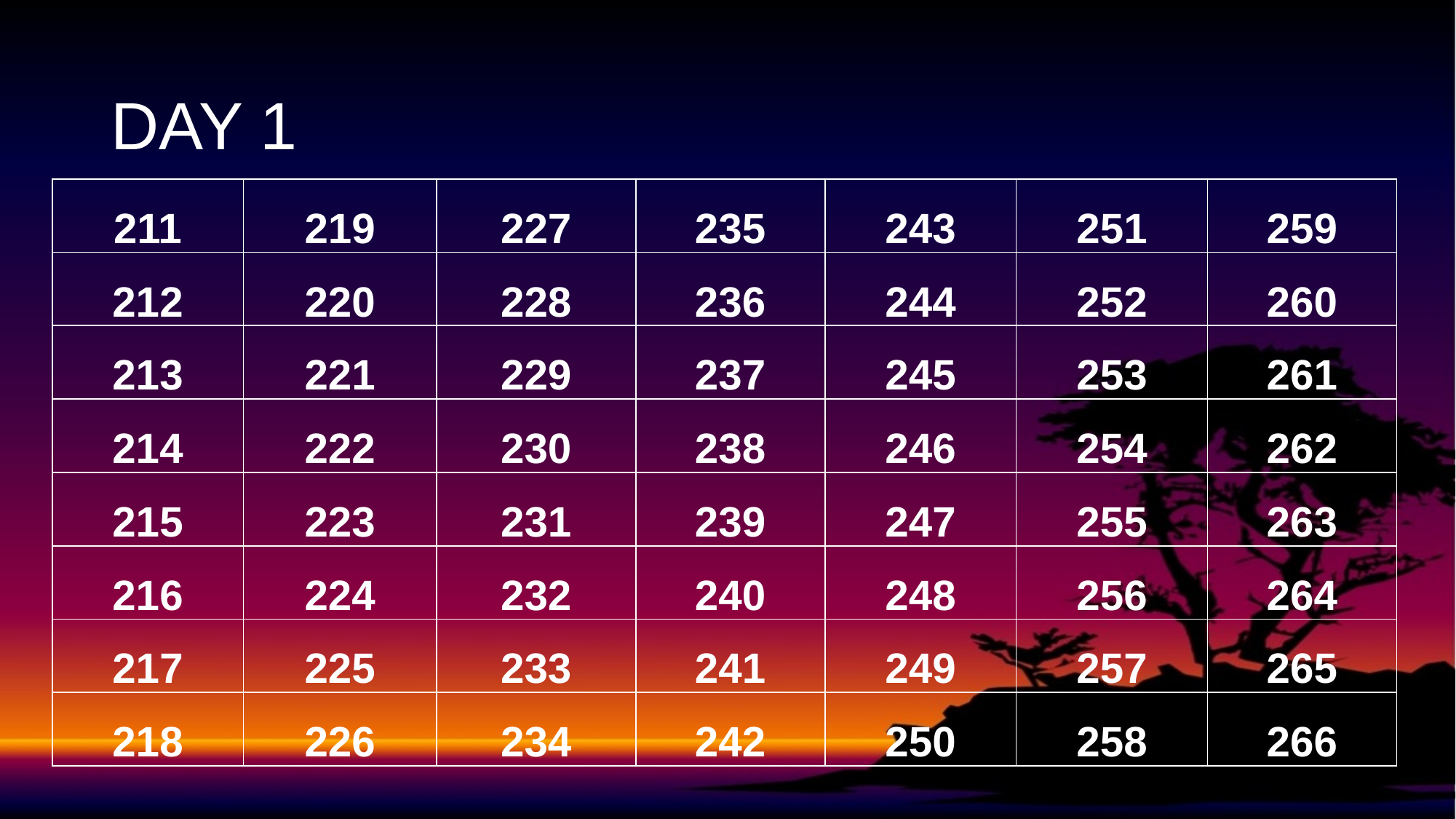

# DAY 1

| 211 | 219 | 227 | 235 | 243 | 251 | 259 |
| --- | --- | --- | --- | --- | --- | --- |
| 212 | 220 | 228 | 236 | 244 | 252 | 260 |
| 213 | 221 | 229 | 237 | 245 | 253 | 261 |
| 214 | 222 | 230 | 238 | 246 | 254 | 262 |
| 215 | 223 | 231 | 239 | 247 | 255 | 263 |
| 216 | 224 | 232 | 240 | 248 | 256 | 264 |
| 217 | 225 | 233 | 241 | 249 | 257 | 265 |
| 218 | 226 | 234 | 242 | 250 | 258 | 266 |